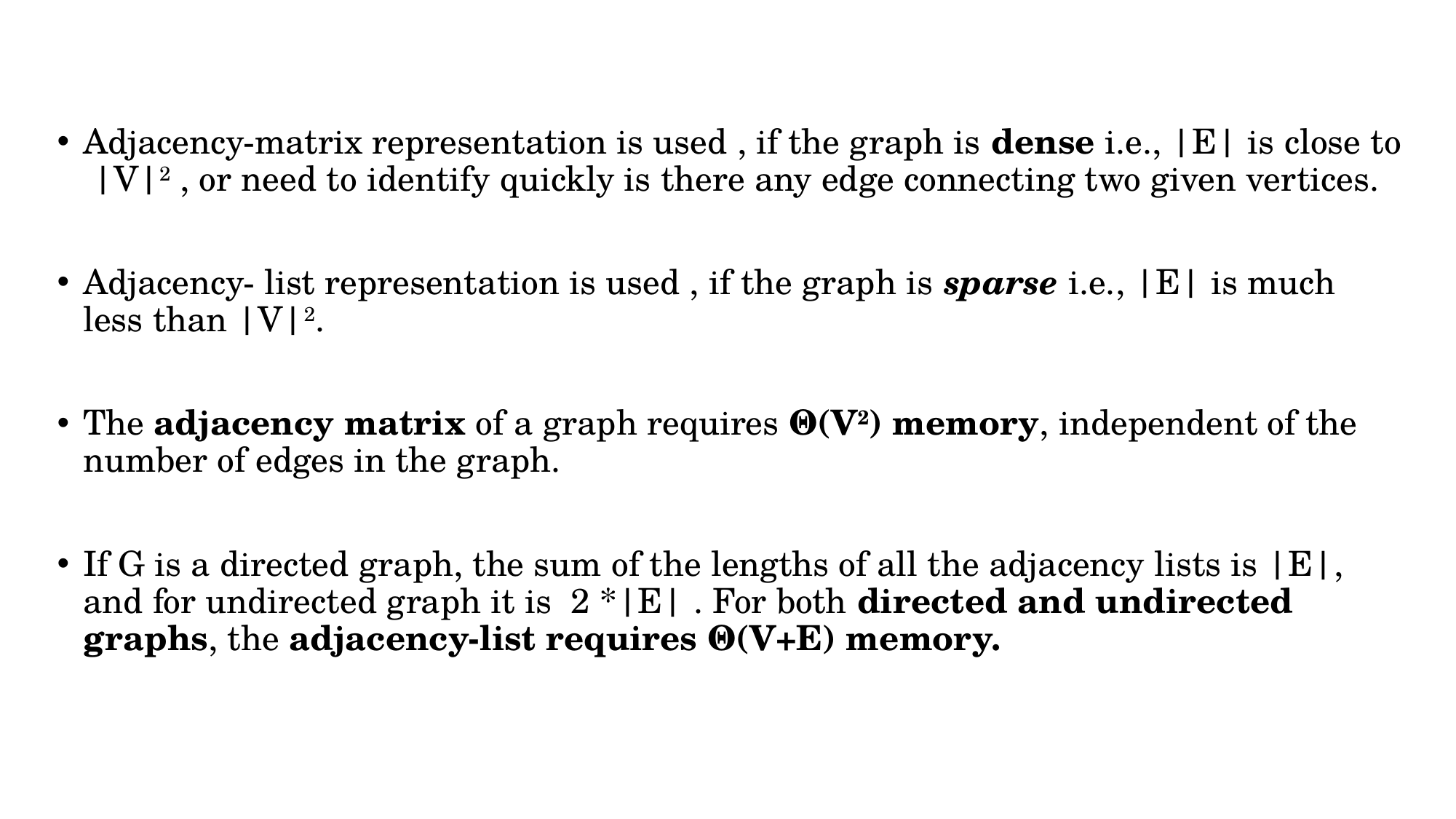

Adjacency-matrix representation is used , if the graph is dense i.e., |E| is close to  |V|2 , or need to identify quickly is there any edge connecting two given vertices.

Adjacency- list representation is used , if the graph is sparse i.e., |E| is much less than |V|2.

The adjacency matrix of a graph requires Θ(V2) memory, independent of the number of edges in the graph.

If G is a directed graph, the sum of the lengths of all the adjacency lists is |E|, and for undirected graph it is  2 *|E| . For both directed and undirected graphs, the adjacency-list requires Θ(V+E) memory.